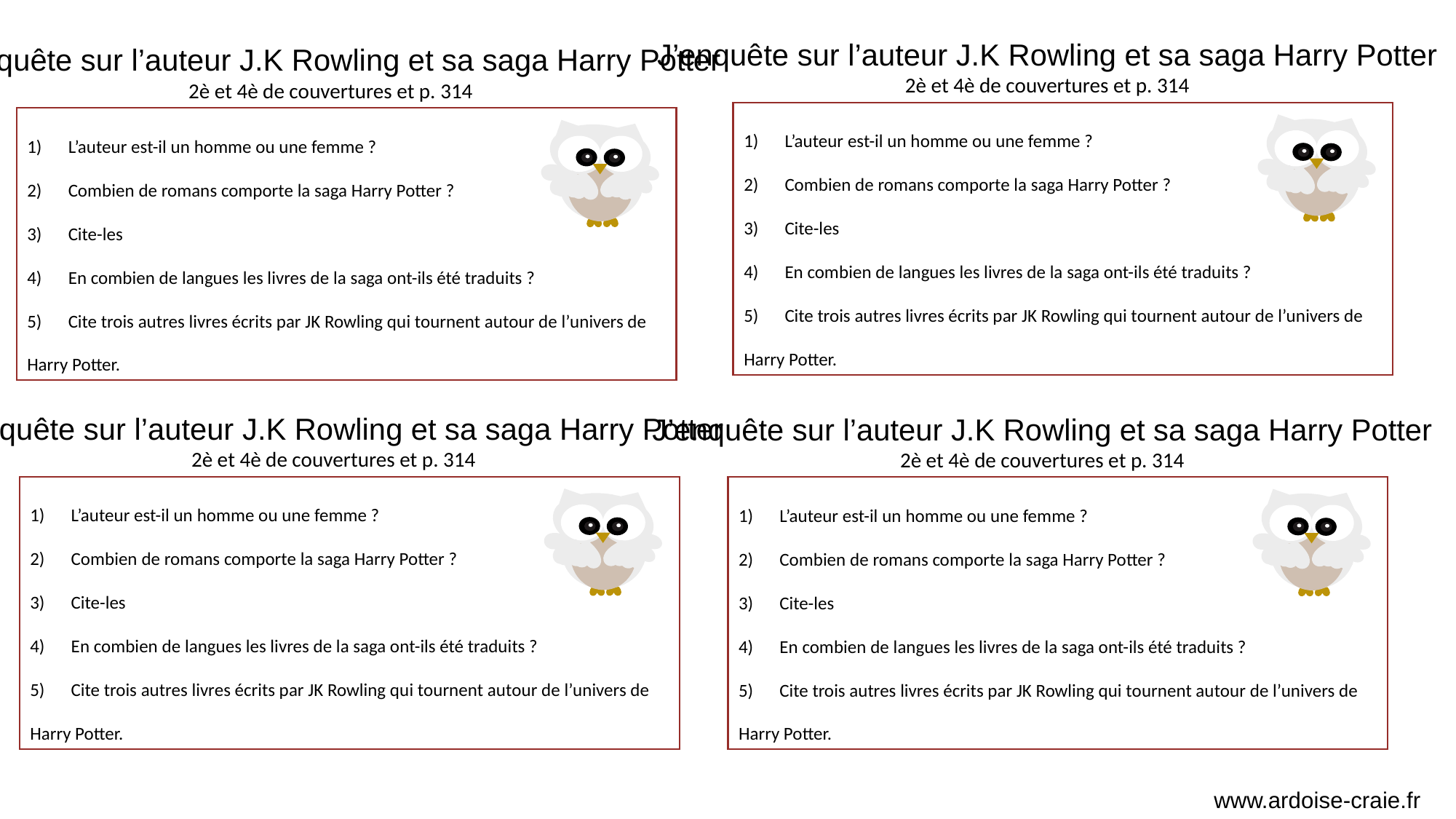

J’enquête sur l’auteur J.K Rowling et sa saga Harry Potter
2è et 4è de couvertures et p. 314
L’auteur est-il un homme ou une femme ?
Combien de romans comporte la saga Harry Potter ?
Cite-les
En combien de langues les livres de la saga ont-ils été traduits ?
Cite trois autres livres écrits par JK Rowling qui tournent autour de l’univers de
Harry Potter.

J’enquête sur l’auteur J.K Rowling et sa saga Harry Potter
2è et 4è de couvertures et p. 314
L’auteur est-il un homme ou une femme ?
Combien de romans comporte la saga Harry Potter ?
Cite-les
En combien de langues les livres de la saga ont-ils été traduits ?
Cite trois autres livres écrits par JK Rowling qui tournent autour de l’univers de
Harry Potter.

J’enquête sur l’auteur J.K Rowling et sa saga Harry Potter
2è et 4è de couvertures et p. 314
L’auteur est-il un homme ou une femme ?
Combien de romans comporte la saga Harry Potter ?
Cite-les
En combien de langues les livres de la saga ont-ils été traduits ?
Cite trois autres livres écrits par JK Rowling qui tournent autour de l’univers de
Harry Potter.

J’enquête sur l’auteur J.K Rowling et sa saga Harry Potter
2è et 4è de couvertures et p. 314
L’auteur est-il un homme ou une femme ?
Combien de romans comporte la saga Harry Potter ?
Cite-les
En combien de langues les livres de la saga ont-ils été traduits ?
Cite trois autres livres écrits par JK Rowling qui tournent autour de l’univers de
Harry Potter.

www.ardoise-craie.fr